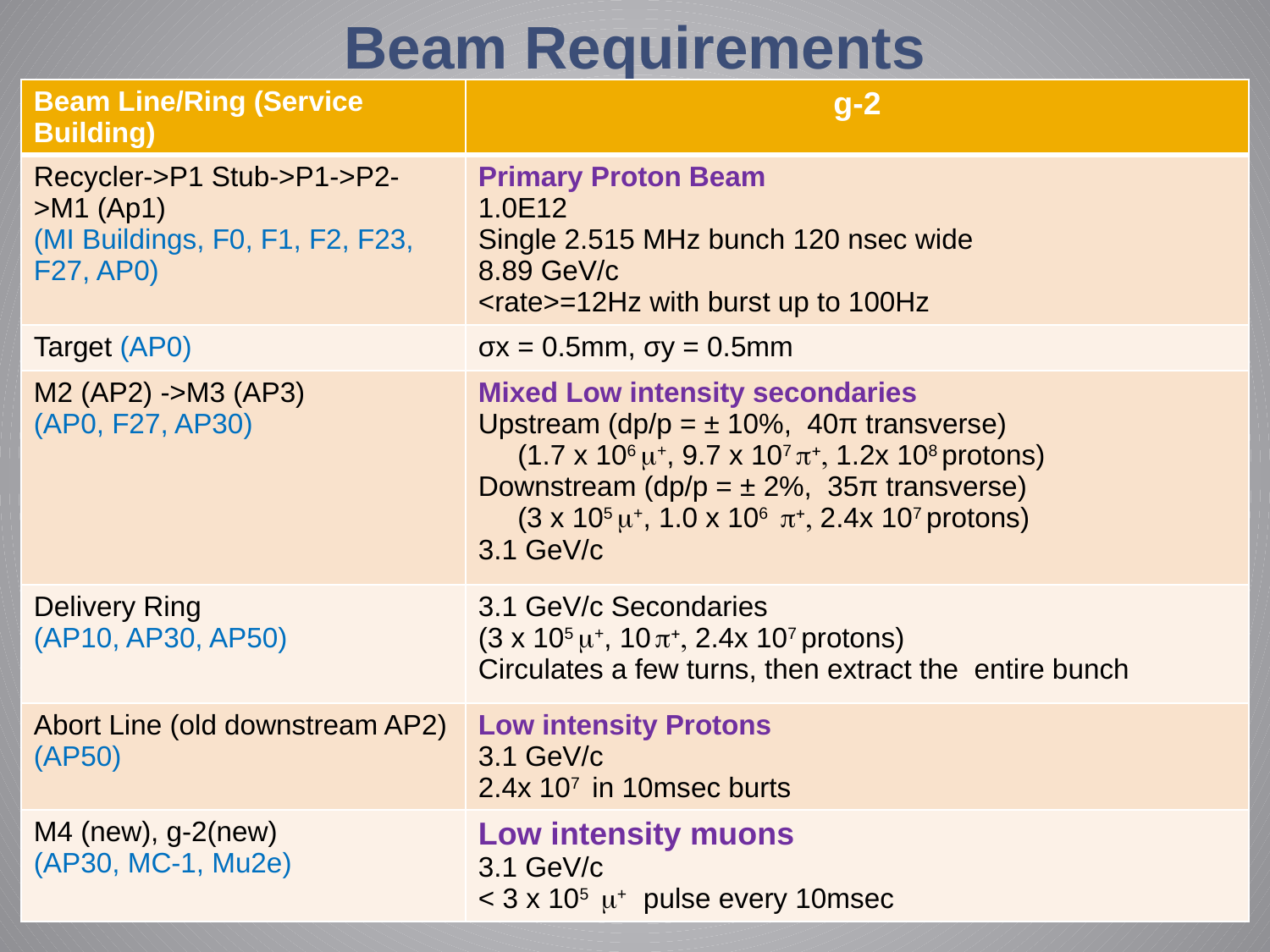

# Beam Requirements
| Beam Line/Ring (Service Building) | g-2 |
| --- | --- |
| Recycler->P1 Stub->P1->P2->M1 (Ap1) (MI Buildings, F0, F1, F2, F23, F27, AP0) | Primary Proton Beam 1.0E12 Single 2.515 MHz bunch 120 nsec wide 8.89 GeV/c <rate>=12Hz with burst up to 100Hz |
| Target (AP0) | σx = 0.5mm, σy = 0.5mm |
| M2 (AP2) ->M3 (AP3) (AP0, F27, AP30) | Mixed Low intensity secondaries Upstream (dp/p = ± 10%, 40π transverse) (1.7 x 106 μ+, 9.7 x 107 π+, 1.2x 108 protons) Downstream (dp/p = ± 2%, 35π transverse) (3 x 105 μ+, 1.0 x 106 π+, 2.4x 107 protons) 3.1 GeV/c |
| Delivery Ring (AP10, AP30, AP50) | 3.1 GeV/c Secondaries (3 x 105 μ+, 10 π+, 2.4x 107 protons) Circulates a few turns, then extract the entire bunch |
| Abort Line (old downstream AP2) (AP50) | Low intensity Protons 3.1 GeV/c 2.4x 107 in 10msec burts |
| M4 (new), g-2(new) (AP30, MC-1, Mu2e) | Low intensity muons 3.1 GeV/c < 3 x 105 μ+ pulse every 10msec |